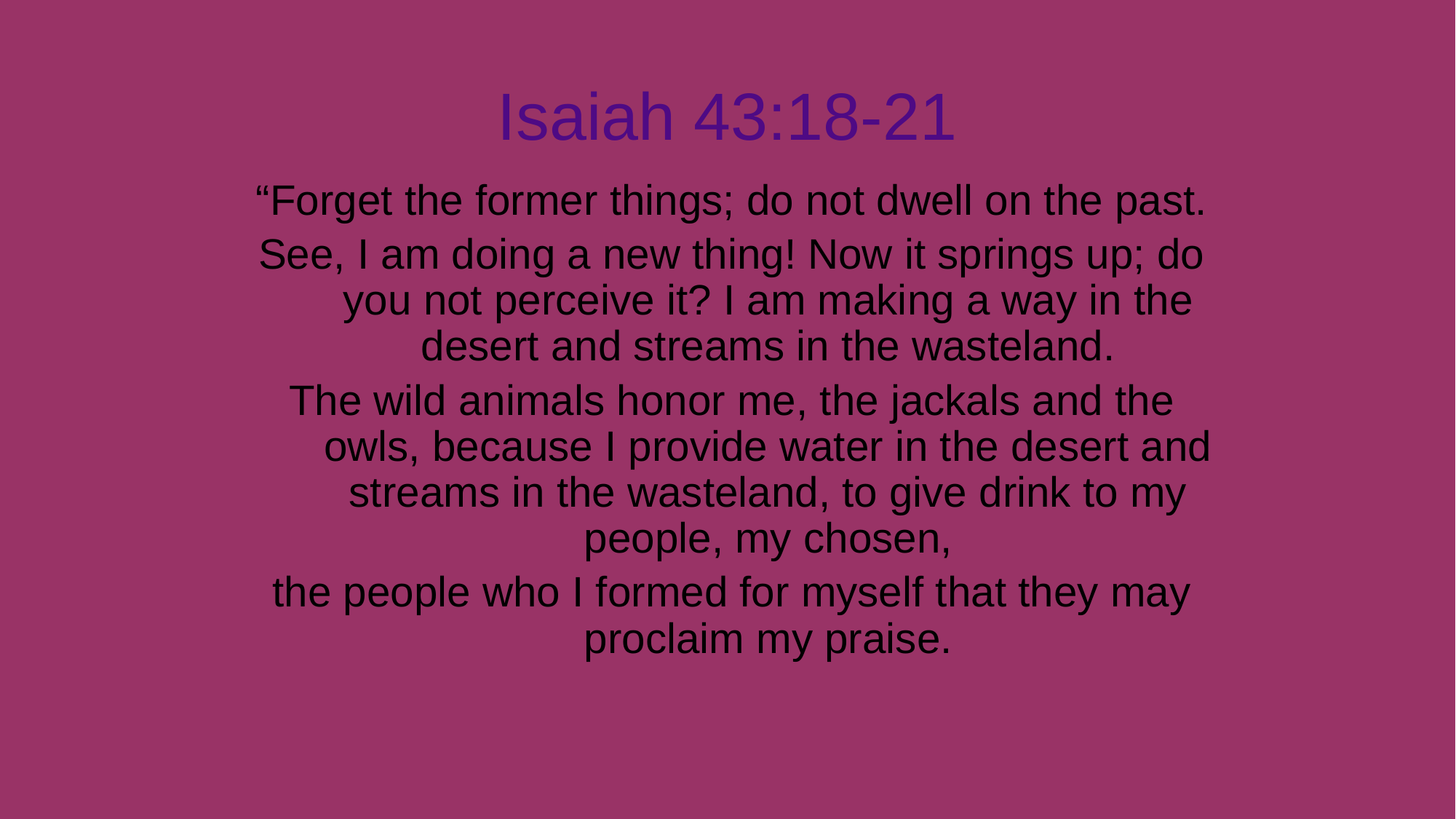

# Isaiah 43:18-21
“Forget the former things; do not dwell on the past.
See, I am doing a new thing! Now it springs up; do you not perceive it? I am making a way in the desert and streams in the wasteland.
The wild animals honor me, the jackals and the owls, because I provide water in the desert and streams in the wasteland, to give drink to my people, my chosen,
the people who I formed for myself that they may proclaim my praise.